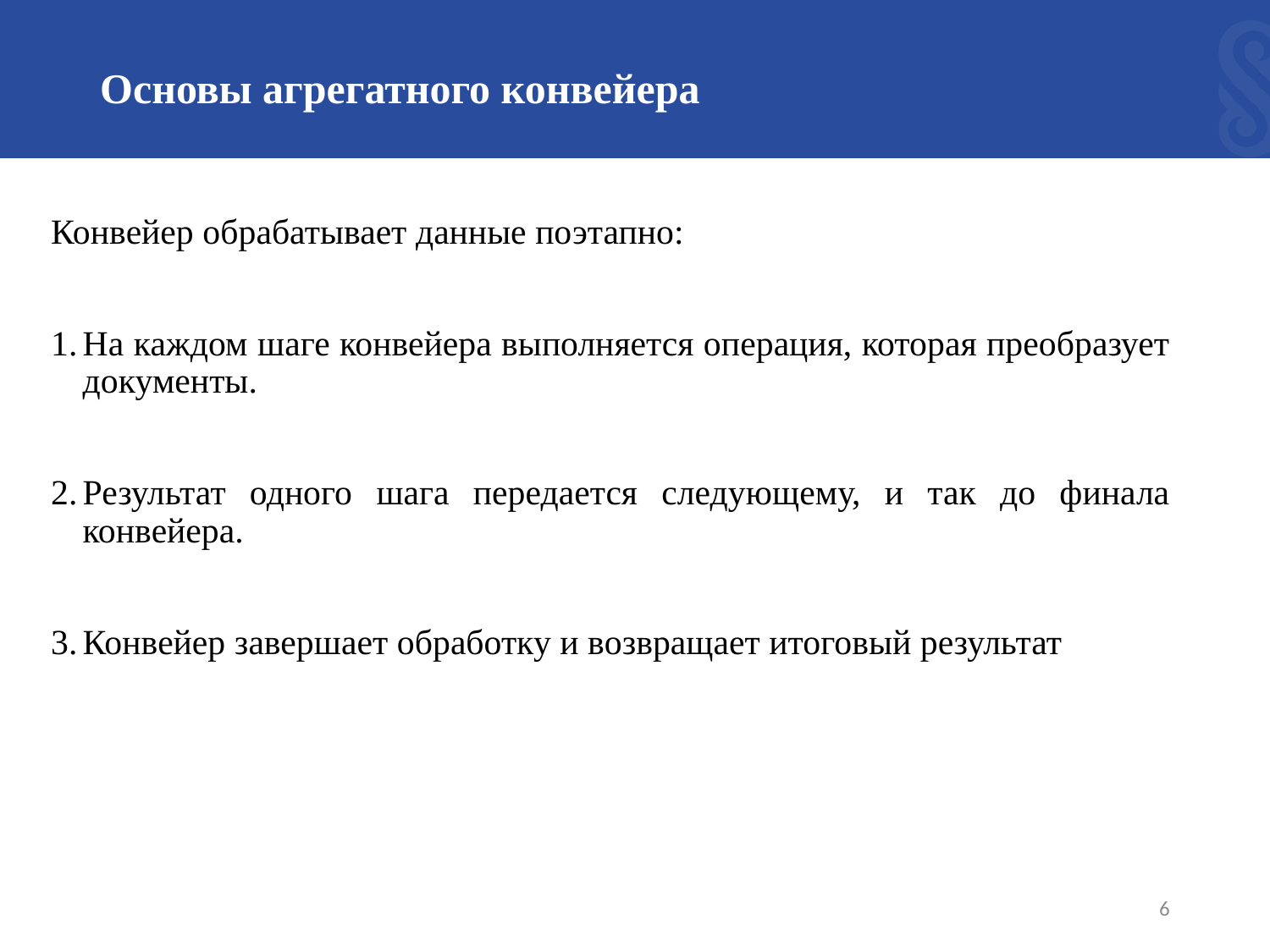

# Основы агрегатного конвейера
Конвейер обрабатывает данные поэтапно:

На каждом шаге конвейера выполняется операция, которая преобразует документы.

Результат одного шага передается следующему, и так до финала конвейера.

Конвейер завершает обработку и возвращает итоговый результат

6